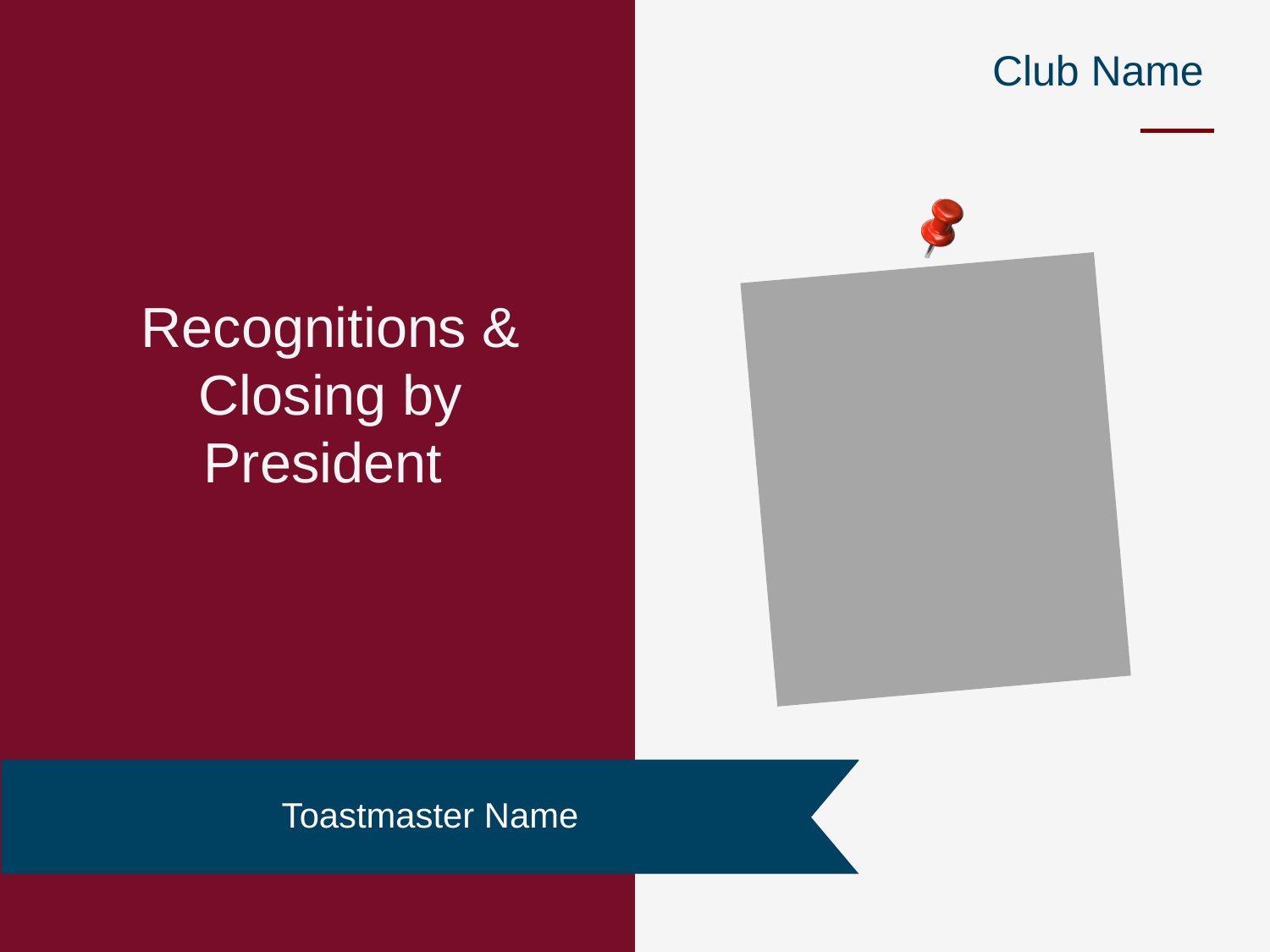

Club Name
Recognitions & Closing by President
Toastmaster Name